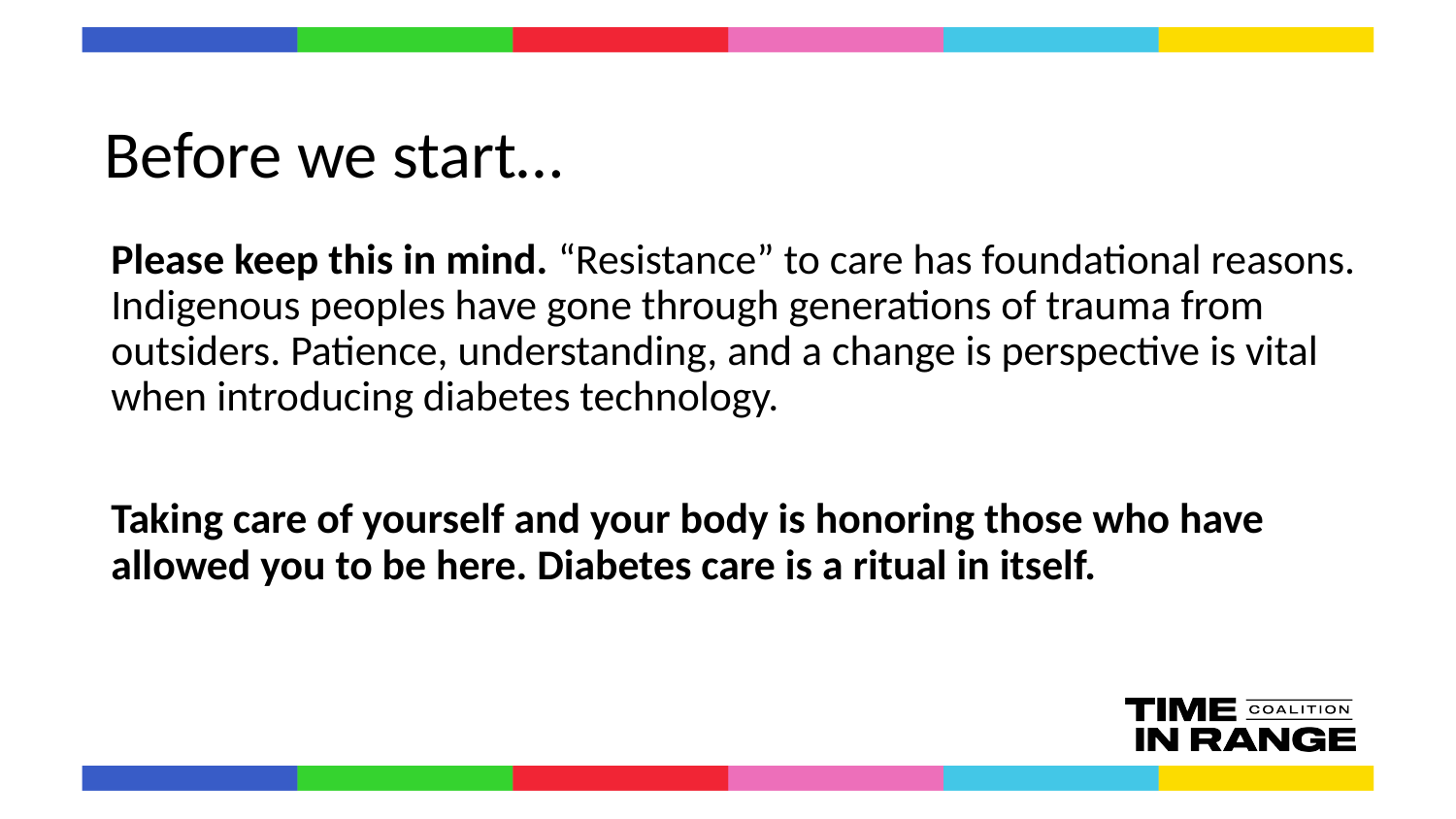

# Before we start…
Please keep this in mind. “Resistance” to care has foundational reasons. Indigenous peoples have gone through generations of trauma from outsiders. Patience, understanding, and a change is perspective is vital when introducing diabetes technology.

Taking care of yourself and your body is honoring those who have allowed you to be here. Diabetes care is a ritual in itself.